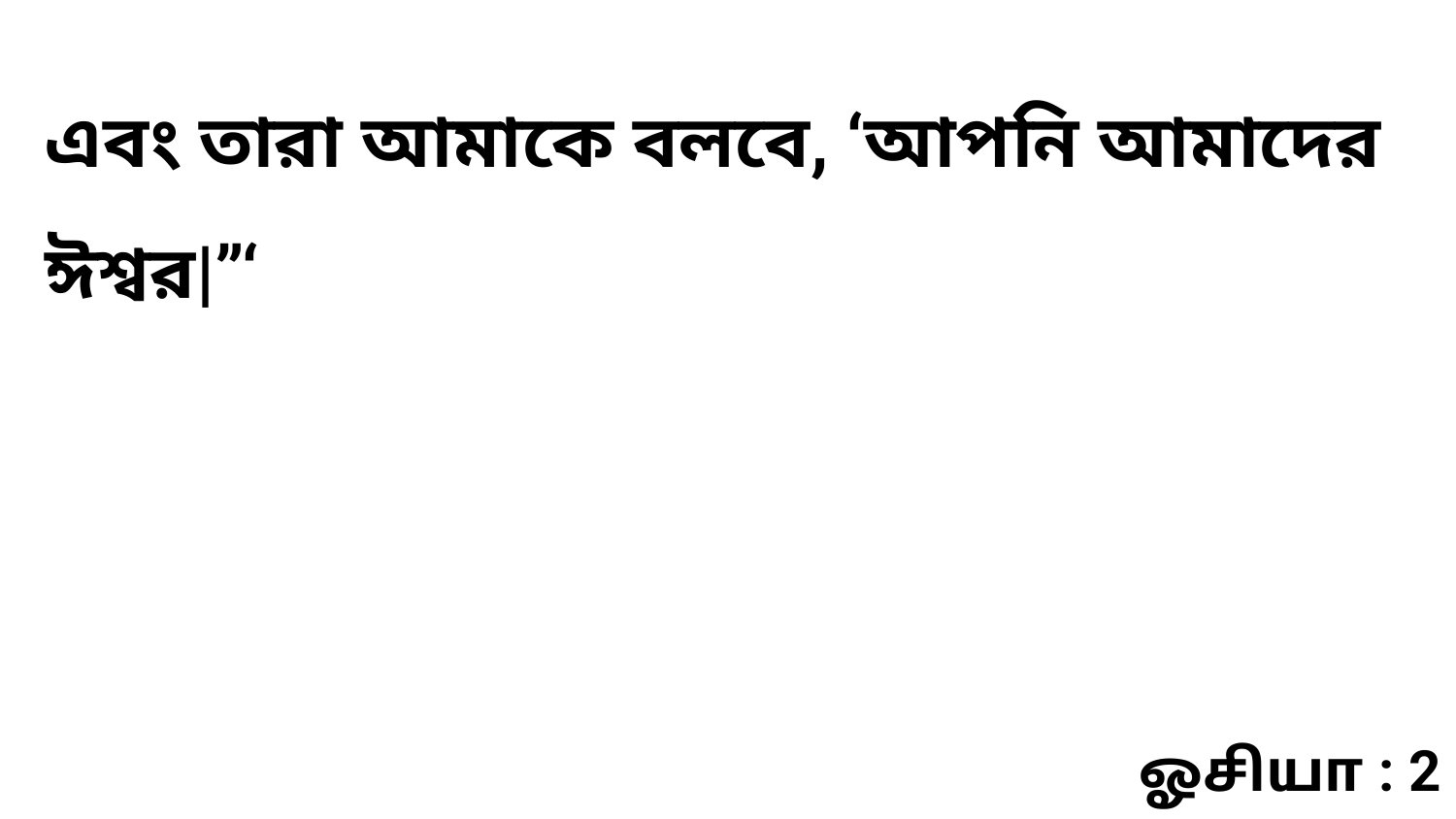

এবং তারা আমাকে বলবে, ‘আপনি আমাদের ঈশ্বর|”‘
ஓசியா : 2